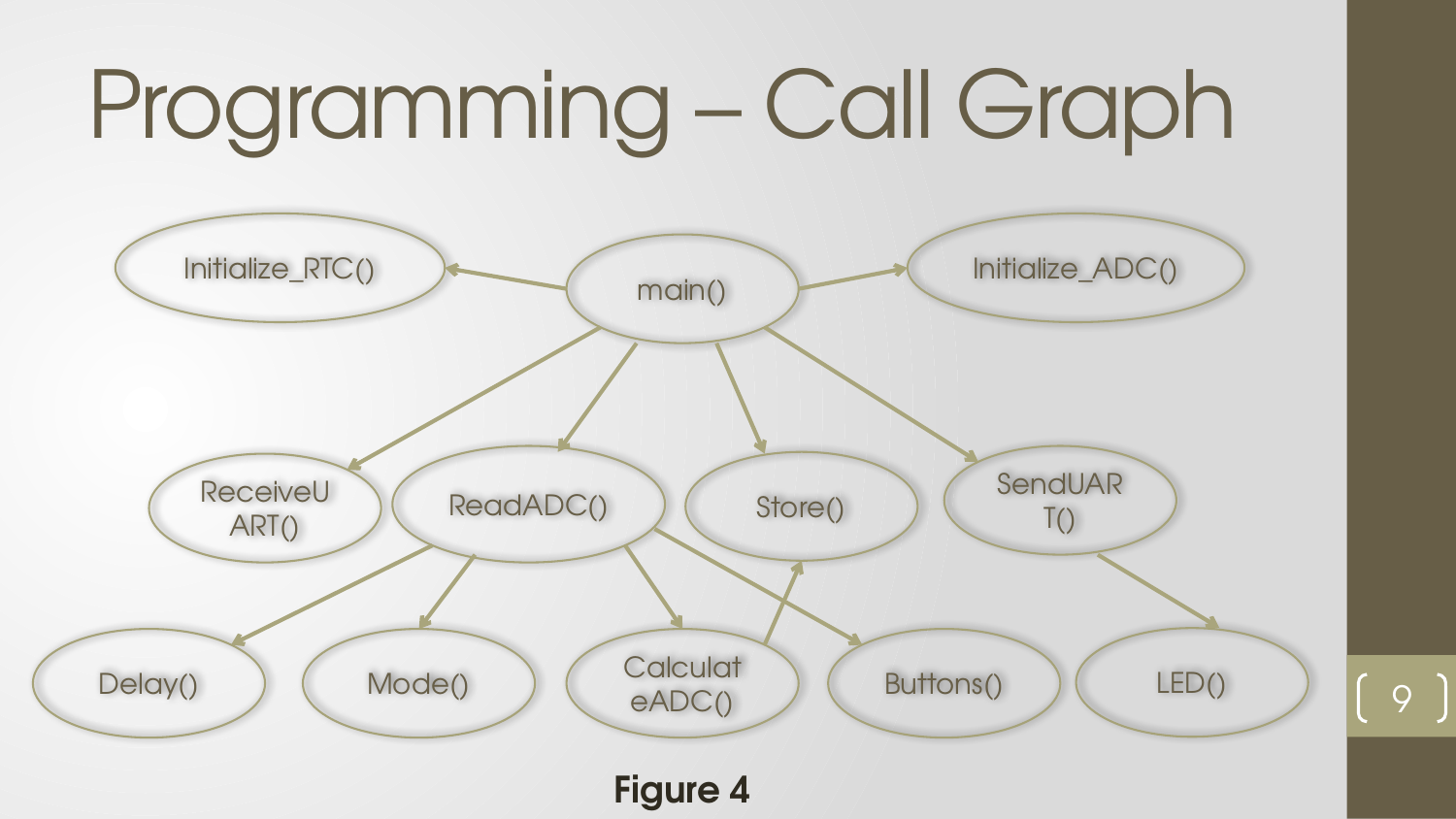

# Programming – Call Graph
Initialize_RTC()
Initialize_ADC()
main()
ReadADC()
SendUART()
Store()
ReceiveUART()
LED()
Delay()
Mode()
CalculateADC()
Buttons()
9
Figure 4